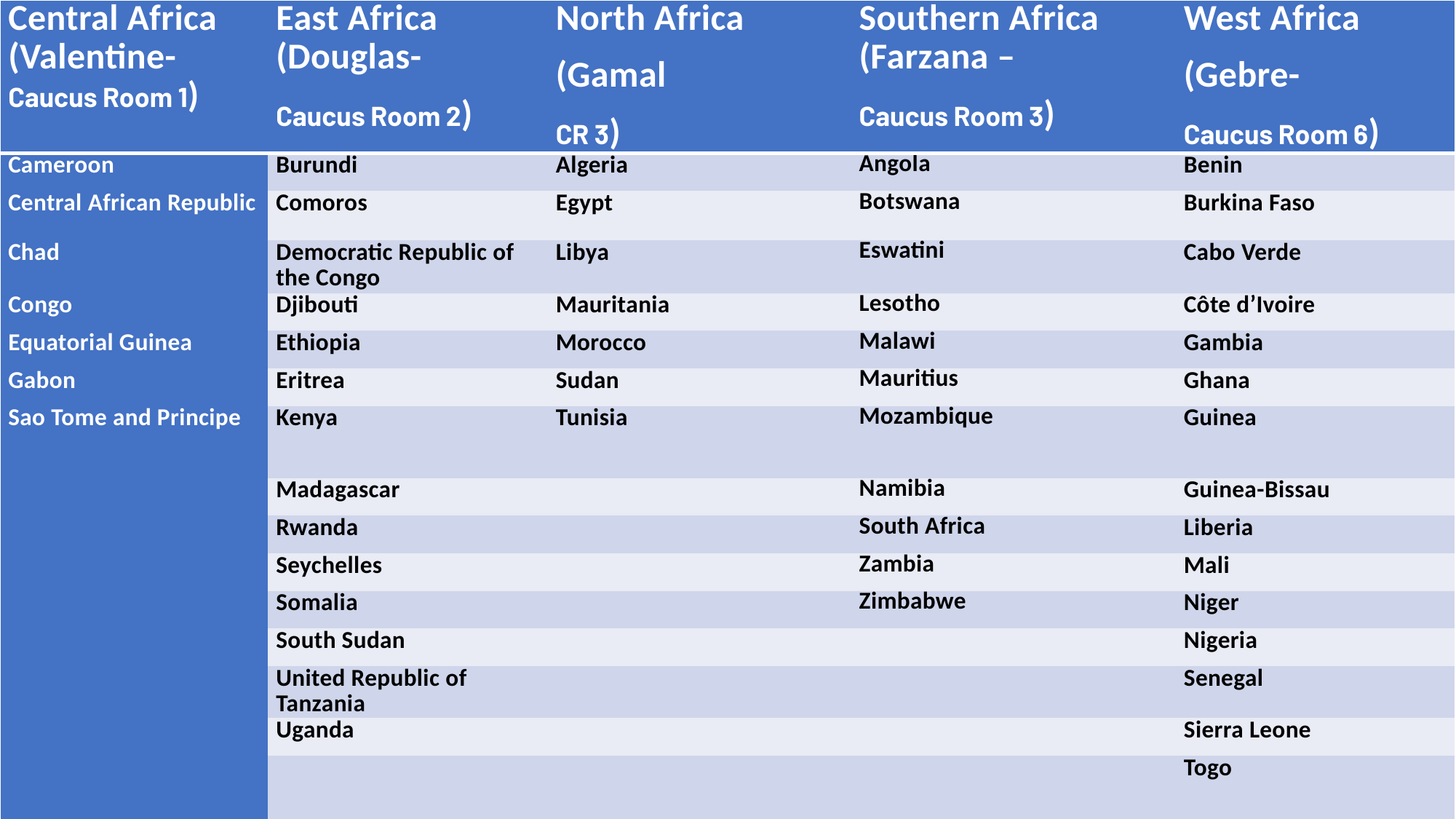

| Central Africa (Valentine-Caucus Room 1) | East Africa (Douglas- Caucus Room 2) | North Africa (Gamal CR 3) | Southern Africa (Farzana – Caucus Room 3) | West Africa (Gebre- Caucus Room 6) |  |
| --- | --- | --- | --- | --- | --- |
| Cameroon | Burundi | Algeria | Angola | Benin |  |
| Central African Republic | Comoros | Egypt | Botswana | Burkina Faso |  |
| Chad | Democratic Republic of the Congo | Libya | Eswatini | Cabo Verde |  |
| Congo | Djibouti | Mauritania | Lesotho | Côte d’Ivoire |  |
| Equatorial Guinea | Ethiopia | Morocco | Malawi | Gambia |  |
| Gabon | Eritrea | Sudan | Mauritius | Ghana |  |
| Sao Tome and Principe | Kenya | Tunisia | Mozambique | Guinea |  |
|  | Madagascar |  | Namibia | Guinea-Bissau |  |
|  | Rwanda |  | South Africa | Liberia |  |
|  | Seychelles |  | Zambia | Mali |  |
|  | Somalia |  | Zimbabwe | Niger |  |
|  | South Sudan |  |  | Nigeria |  |
|  | United Republic of Tanzania |  |  | Senegal |  |
|  | Uganda |  |  | Sierra Leone |  |
|  |  |  |  | Togo |  |